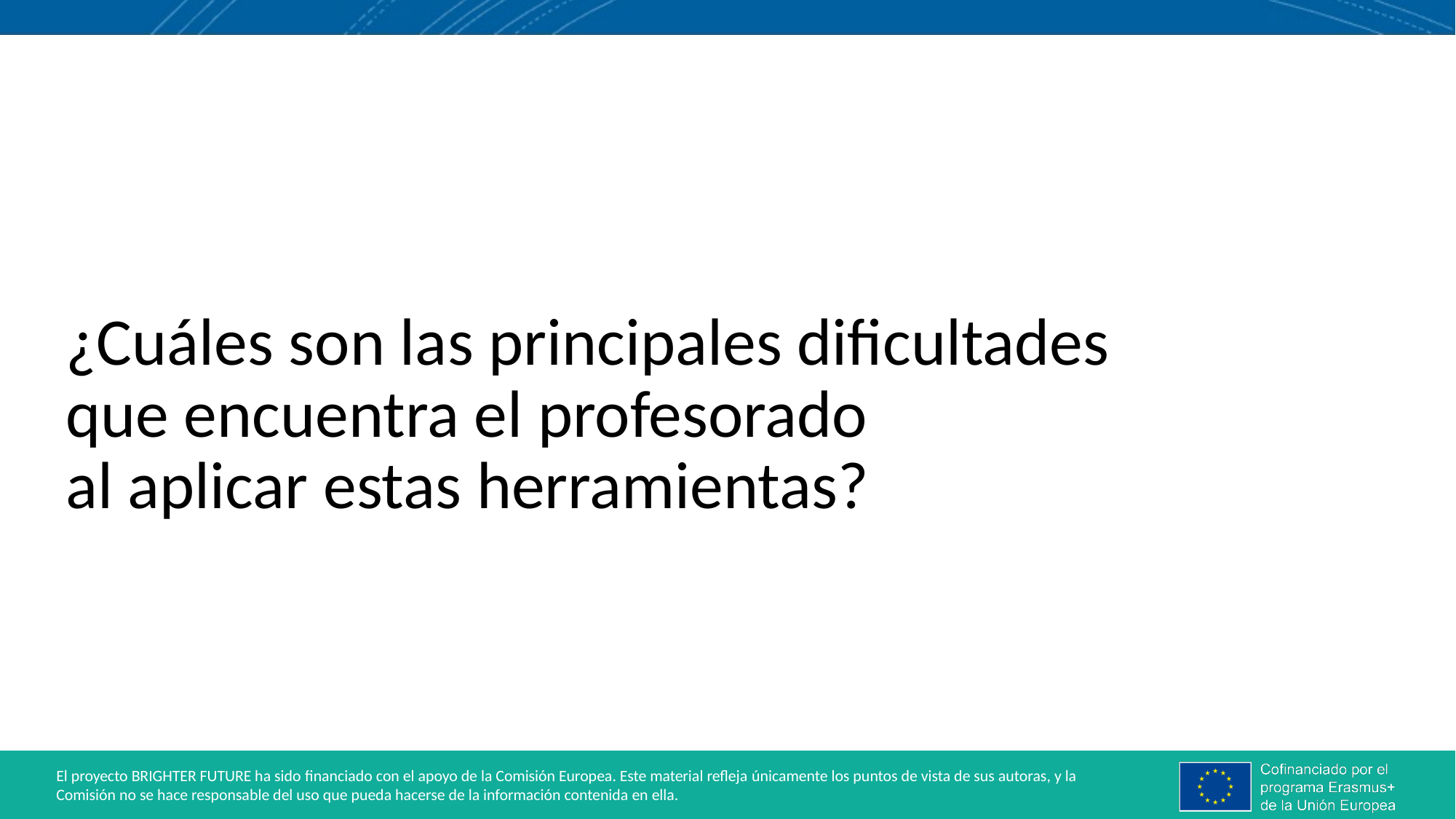

# ¿Cuáles son las principales dificultades
que encuentra el profesorado
al aplicar estas herramientas?